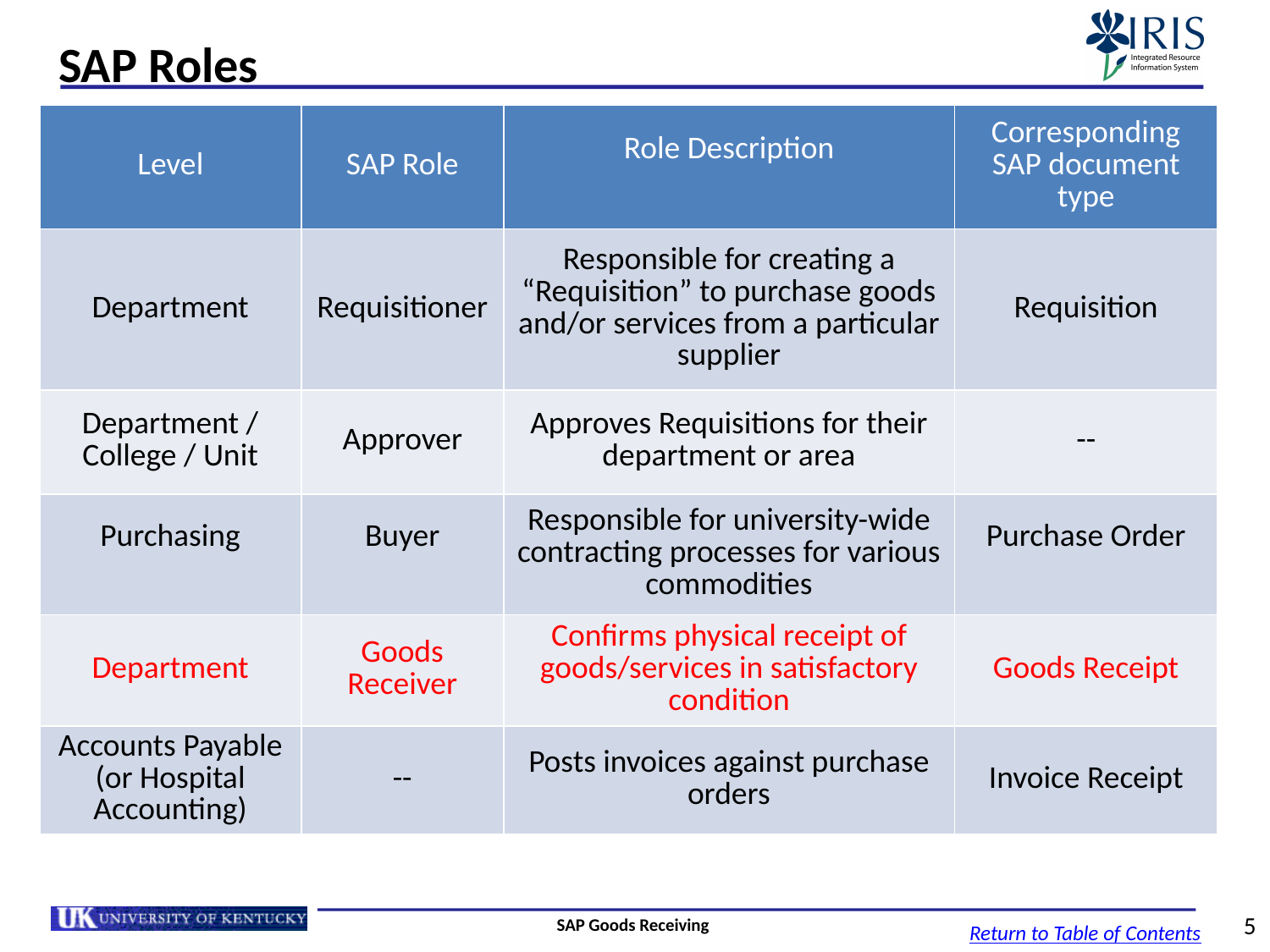

# SAP Roles
| Level | SAP Role | Role Description | Corresponding SAP document type |
| --- | --- | --- | --- |
| Department | Requisitioner | Responsible for creating a “Requisition” to purchase goods and/or services from a particular supplier | Requisition |
| Department / College / Unit | Approver | Approves Requisitions for their department or area | -- |
| Purchasing | Buyer | Responsible for university-wide contracting processes for various commodities | Purchase Order |
| Department | Goods Receiver | Confirms physical receipt of goods/services in satisfactory condition | Goods Receipt |
| Accounts Payable (or Hospital Accounting) | -- | Posts invoices against purchase orders | Invoice Receipt |

SAP Goods Receiving
5
Return to Table of Contents